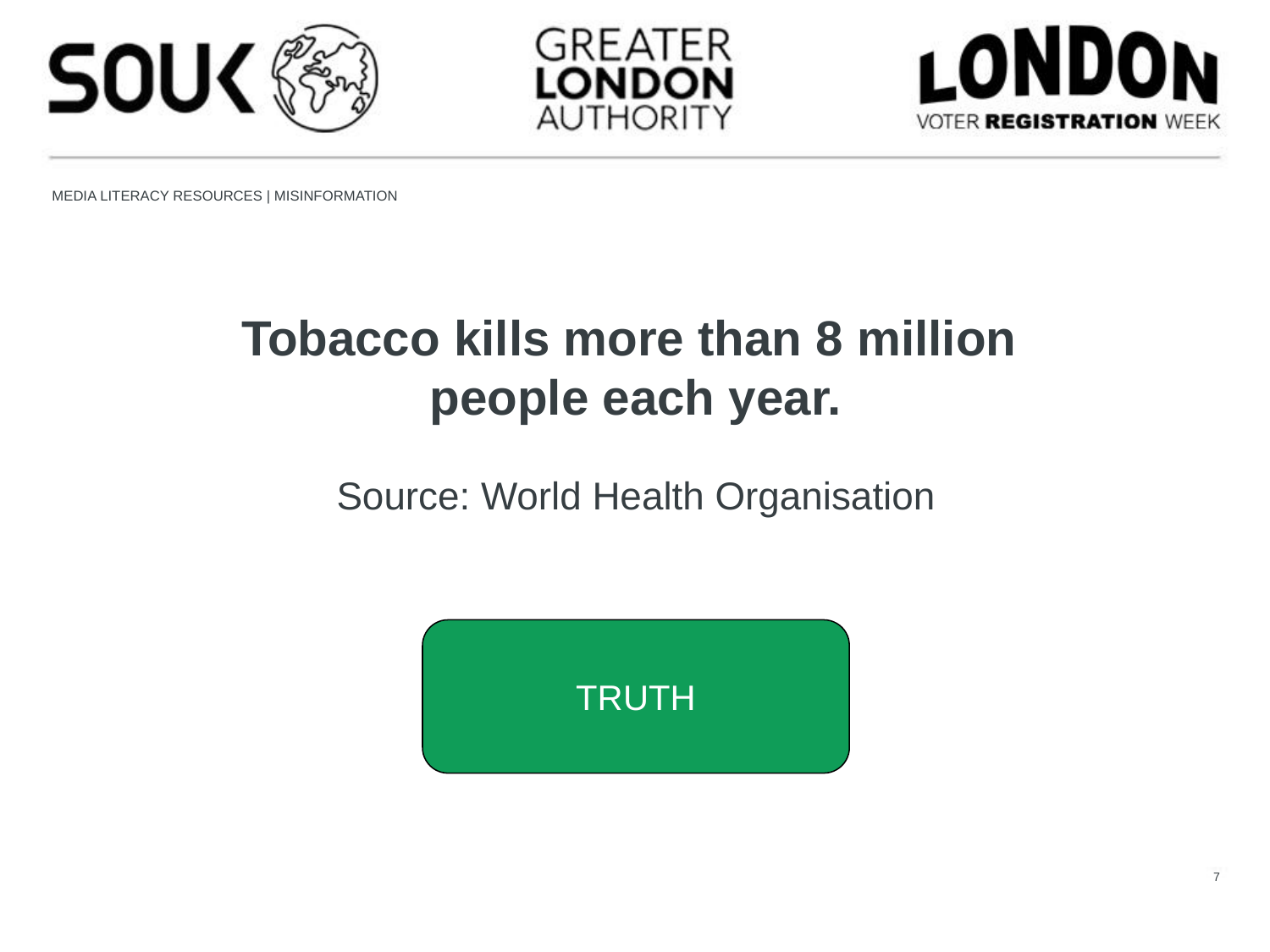

Tobacco kills more than 8 million
people each year.

Source: World Health Organisation
TRUTH
7